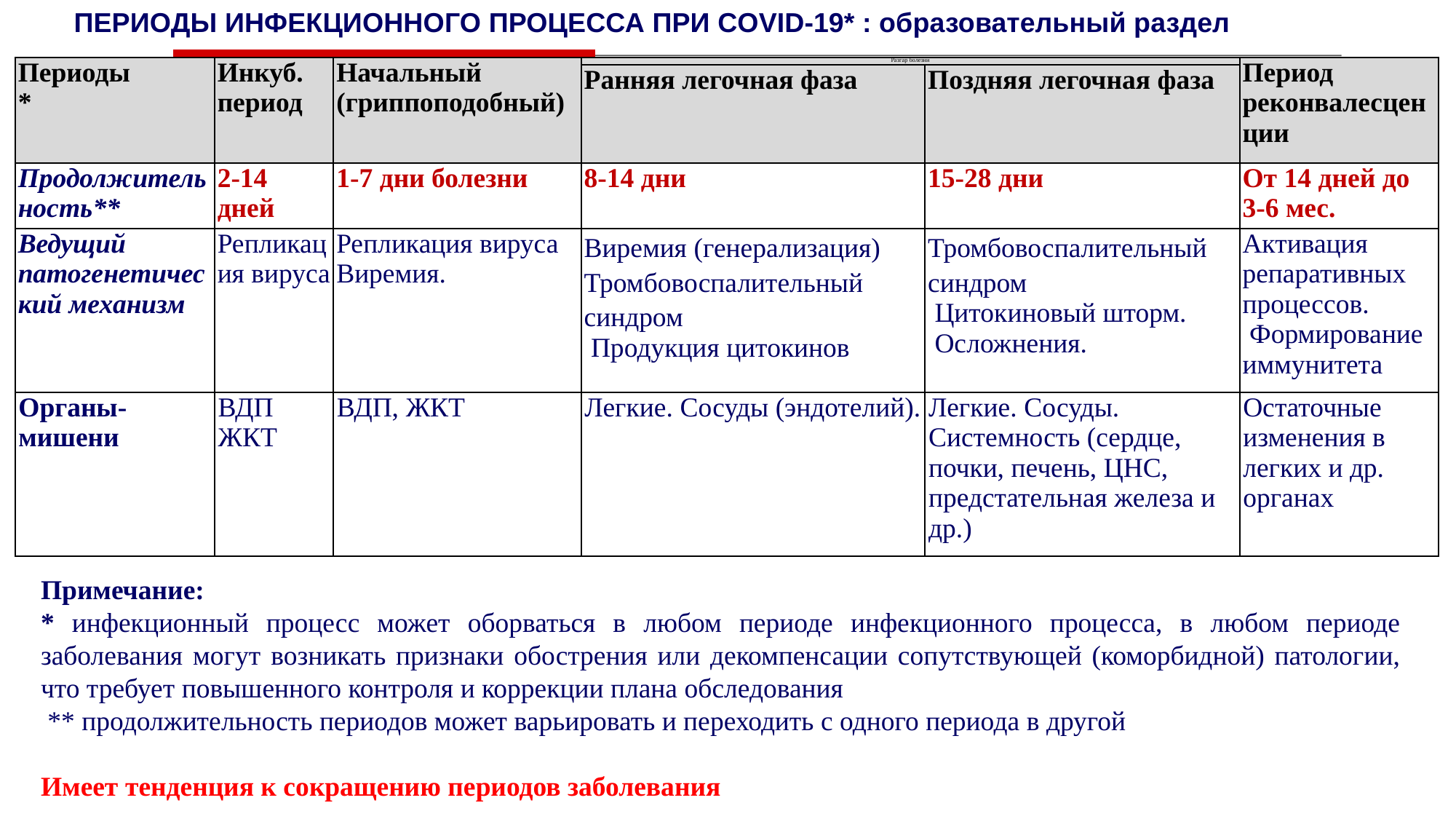

ПЕРИОДЫ ИНФЕКЦИОННОГО ПРОЦЕССА ПРИ COVID-19* : образовательный раздел

| Периоды \* | Инкуб. период | Начальный (гриппоподобный) | Разгар болезни |  | Период реконвалесценции |
| --- | --- | --- | --- | --- | --- |
|  |  |  | Ранняя легочная фаза | Поздняя легочная фаза |  |
| Продолжительность\*\* | 2-14 дней | 1-7 дни болезни | 8-14 дни | 15-28 дни | От 14 дней до 3-6 мес. |
| Ведущий патогенетический механизм | Репликация вируса | Репликация вируса Виремия. | Виремия (генерализация) Тромбовоспалительный синдром  Продукция цитокинов | Тромбовоспалительный синдром  Цитокиновый шторм.  Осложнения. | Активация репаративных процессов.  Формирование иммунитета |
| Органы-мишени | ВДП ЖКТ | ВДП, ЖКТ | Легкие. Сосуды (эндотелий). | Легкие. Сосуды. Системность (сердце, почки, печень, ЦНС, предстательная железа и др.) | Остаточные изменения в легких и др. органах |

Примечание:
* инфекционный процесс может оборваться в любом периоде инфекционного процесса, в любом периоде заболевания могут возникать признаки обострения или декомпенсации сопутствующей (коморбидной) патологии, что требует повышенного контроля и коррекции плана обследования
 ** продолжительность периодов может варьировать и переходить с одного периода в другой

Имеет тенденция к сокращению периодов заболевания